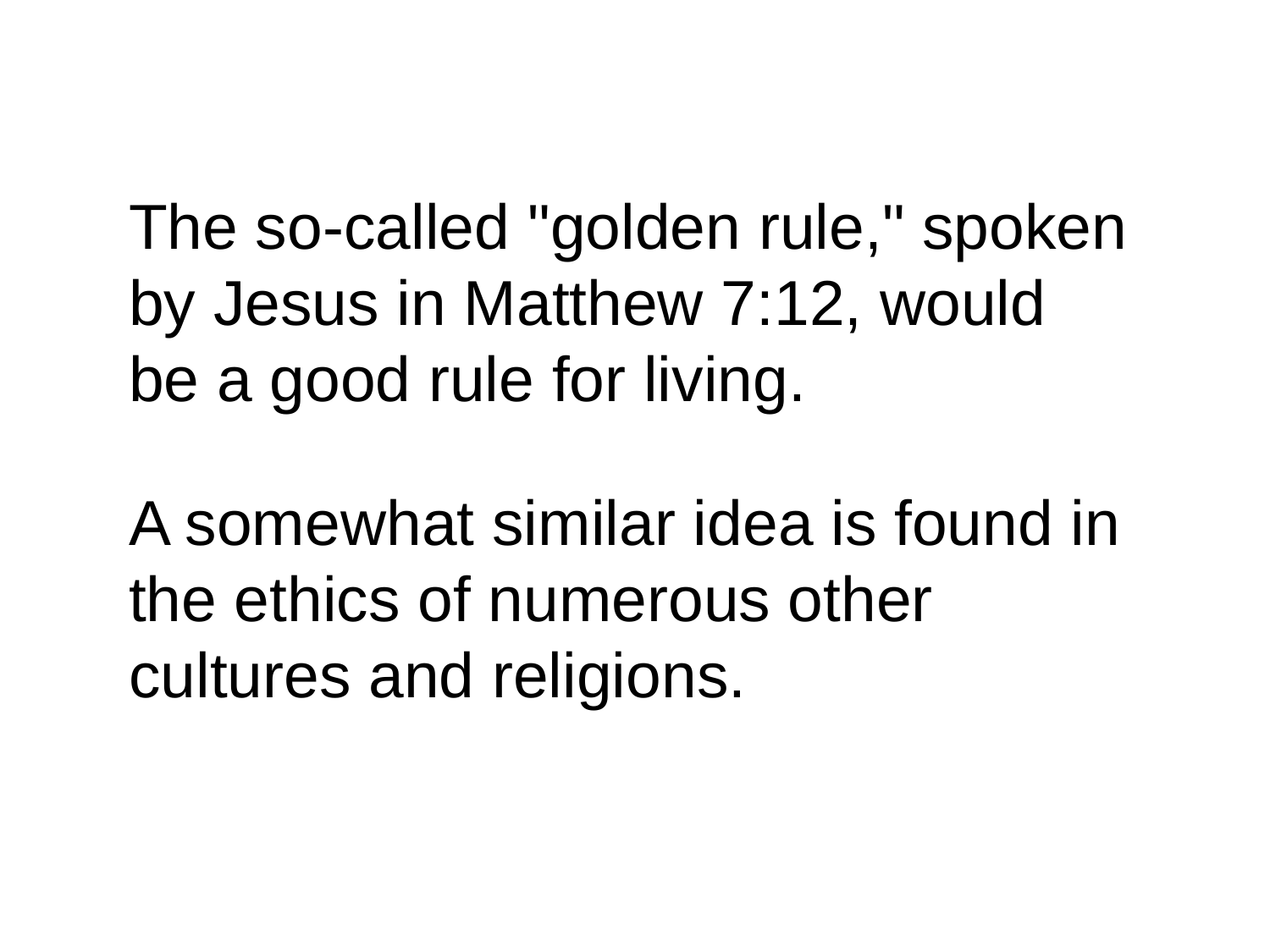

The so-called "golden rule," spoken by Jesus in Matthew 7:12, would be a good rule for living.
A somewhat similar idea is found in the ethics of numerous other cultures and religions.